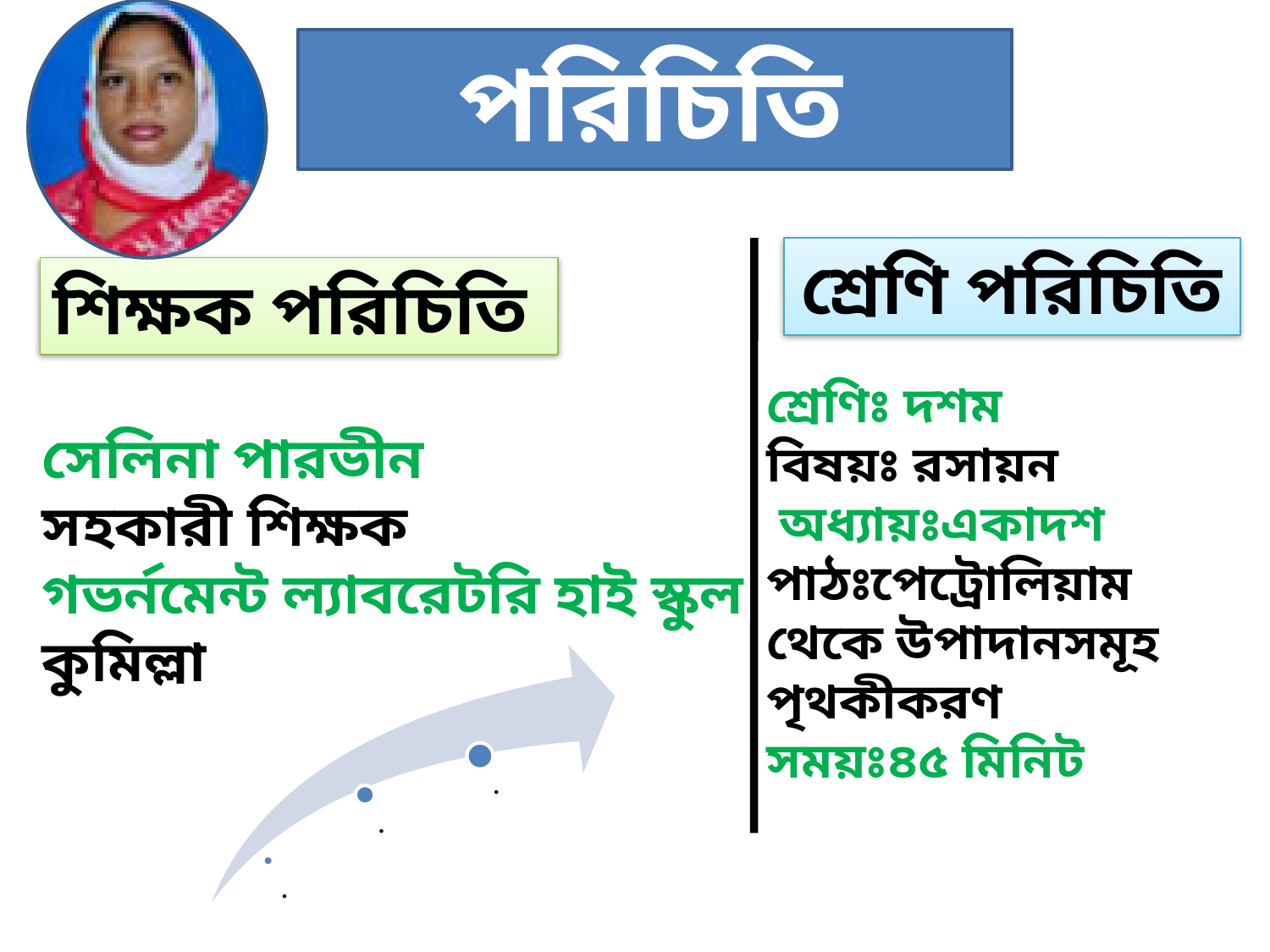

পরিচিতি
শ্রেণি পরিচিতি
শিক্ষক পরিচিতি
শ্রেণিঃ দশম
বিষয়ঃ রসায়ন
 অধ্যায়ঃএকাদশ
পাঠঃপেট্রোলিয়াম থেকে উপাদানসমূহ পৃথকীকরণ
সময়ঃ৪৫ মিনিট
সেলিনা পারভীন
সহকারী শিক্ষক
গভর্নমেন্ট ল্যাবরেটরি হাই স্কুল
কুমিল্লা
.
.
.